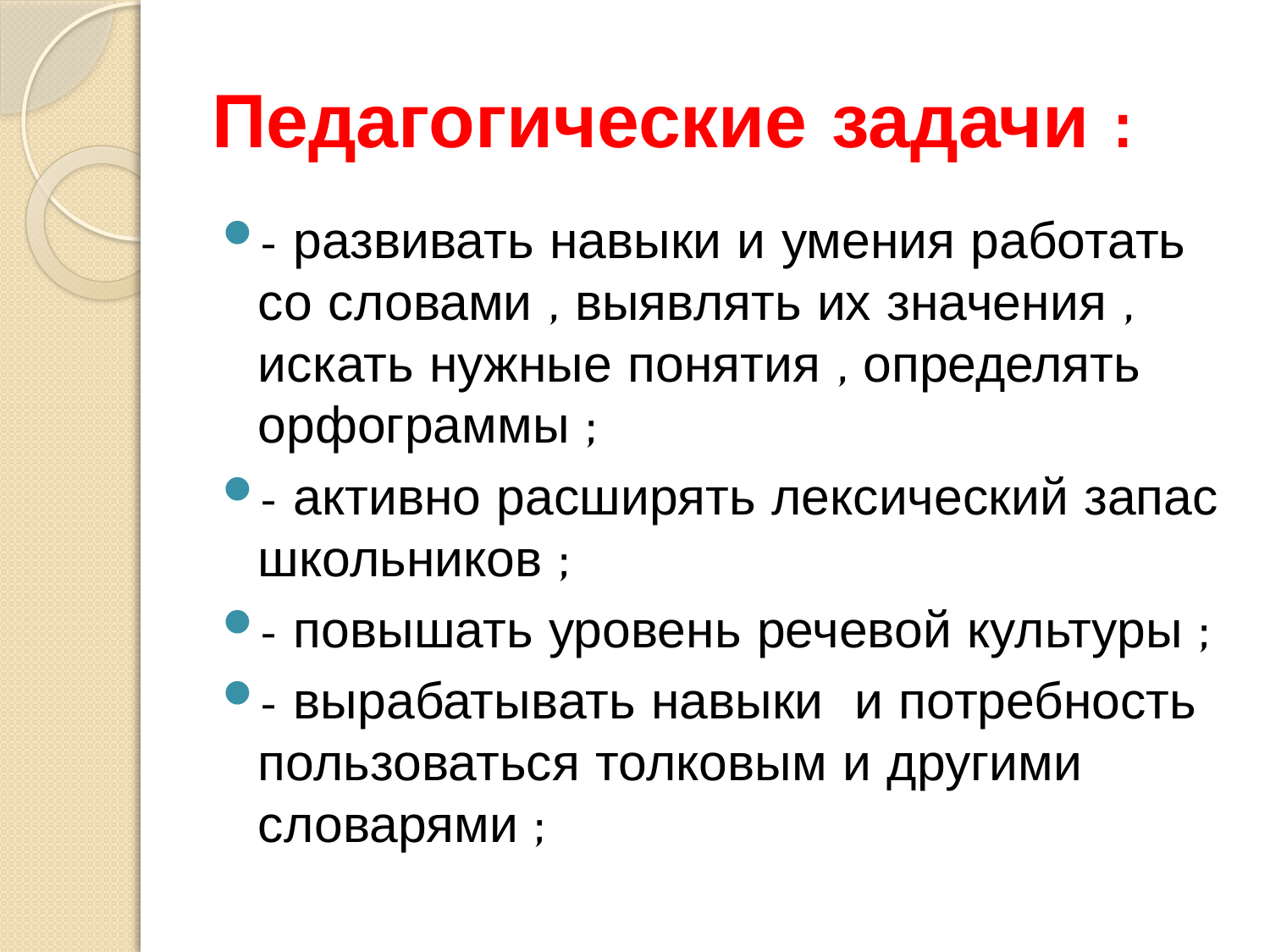

# Педагогические задачи :
- развивать навыки и умения работать со словами , выявлять их значения , искать нужные понятия , определять орфограммы ;
- активно расширять лексический запас школьников ;
- повышать уровень речевой культуры ;
- вырабатывать навыки  и потребность пользоваться толковым и другими словарями ;